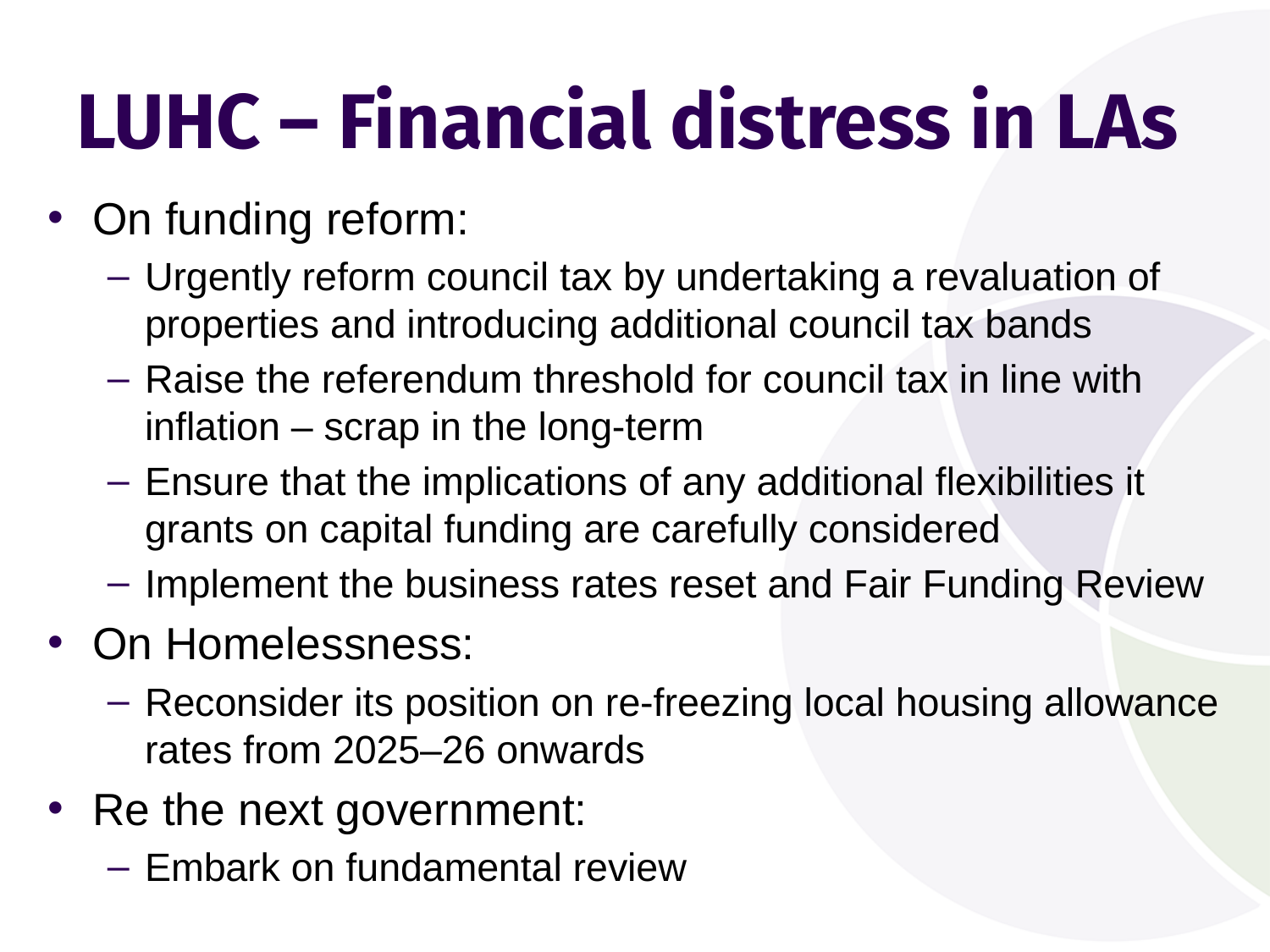

# LUHC – Financial distress in LAs
On funding reform:
Urgently reform council tax by undertaking a revaluation of properties and introducing additional council tax bands
Raise the referendum threshold for council tax in line with inflation – scrap in the long-term
Ensure that the implications of any additional flexibilities it grants on capital funding are carefully considered
Implement the business rates reset and Fair Funding Review
On Homelessness:
Reconsider its position on re-freezing local housing allowance rates from 2025–26 onwards
Re the next government:
Embark on fundamental review